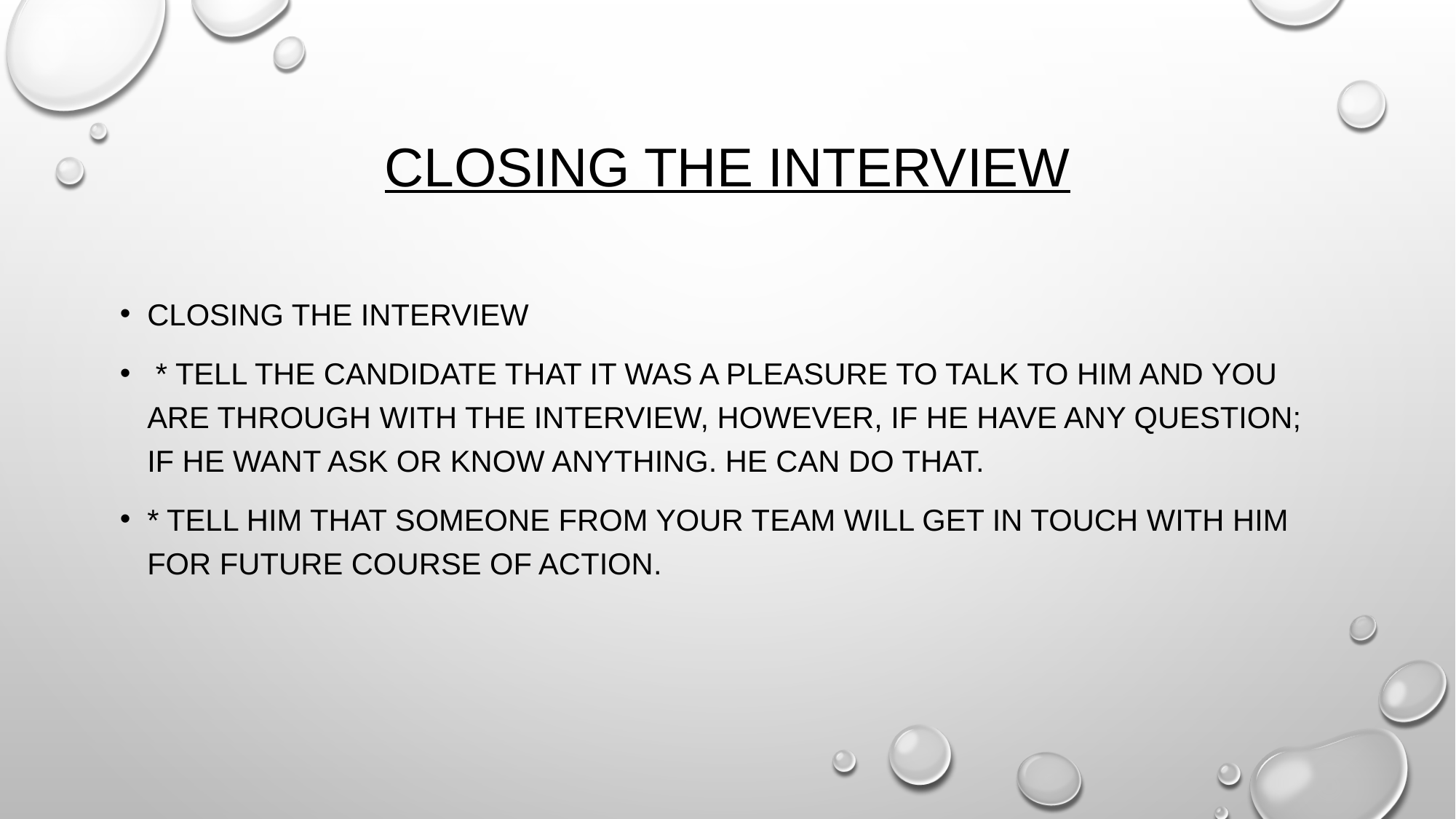

# CLOSING THE INTERVIEW
Closing the interview
 * Tell the candidate that it was a pleasure to talk to him and you are through with the interview, however, if he have any question; if he want ask or know anything. He can do that.
* Tell him that someone from your team will get in touch with him for future course of action.